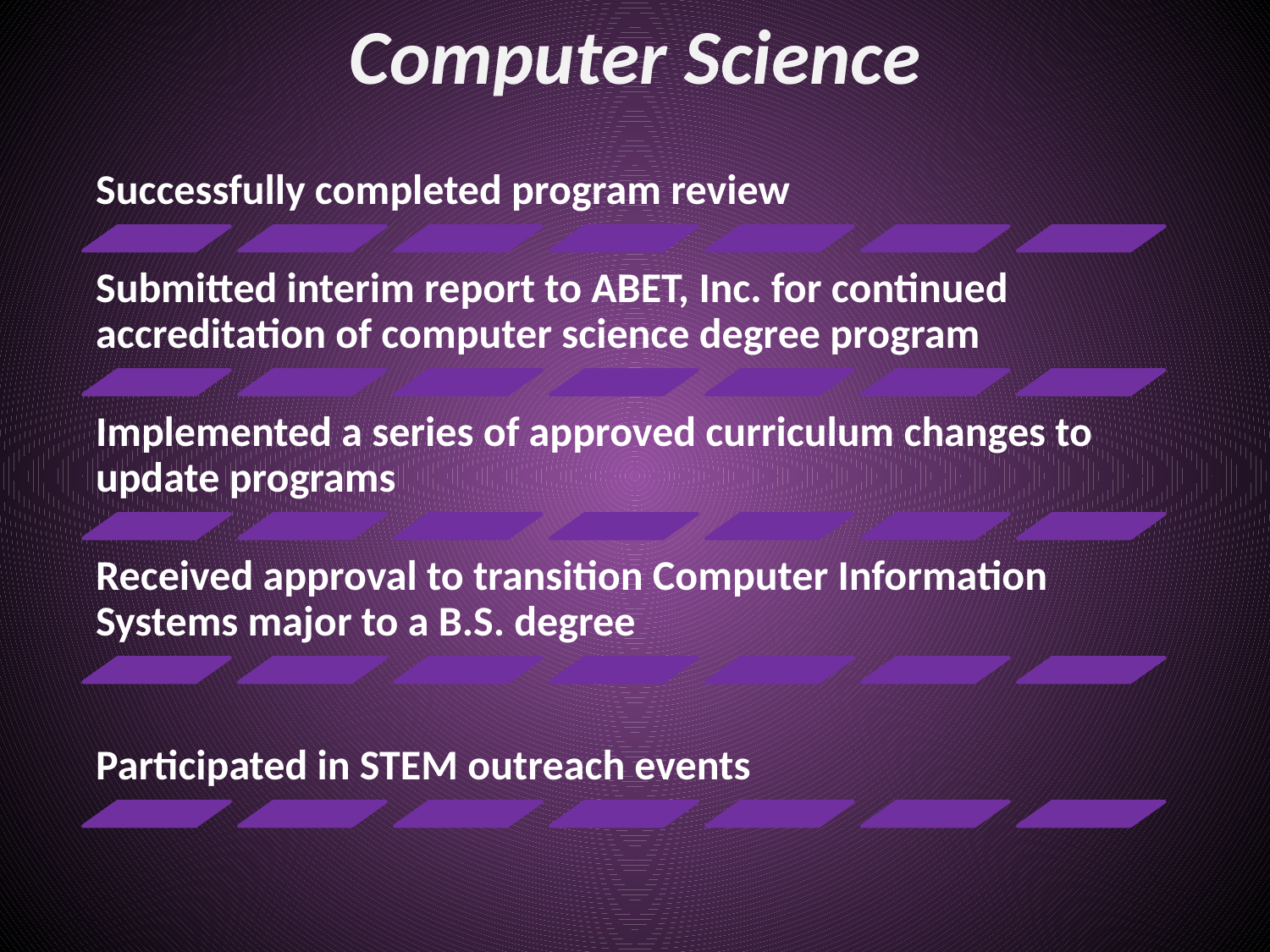

# Computer Science
Successfully completed program review
Submitted interim report to ABET, Inc. for continued accreditation of computer science degree program
Implemented a series of approved curriculum changes to update programs
Received approval to transition Computer Information Systems major to a B.S. degree
Participated in STEM outreach events